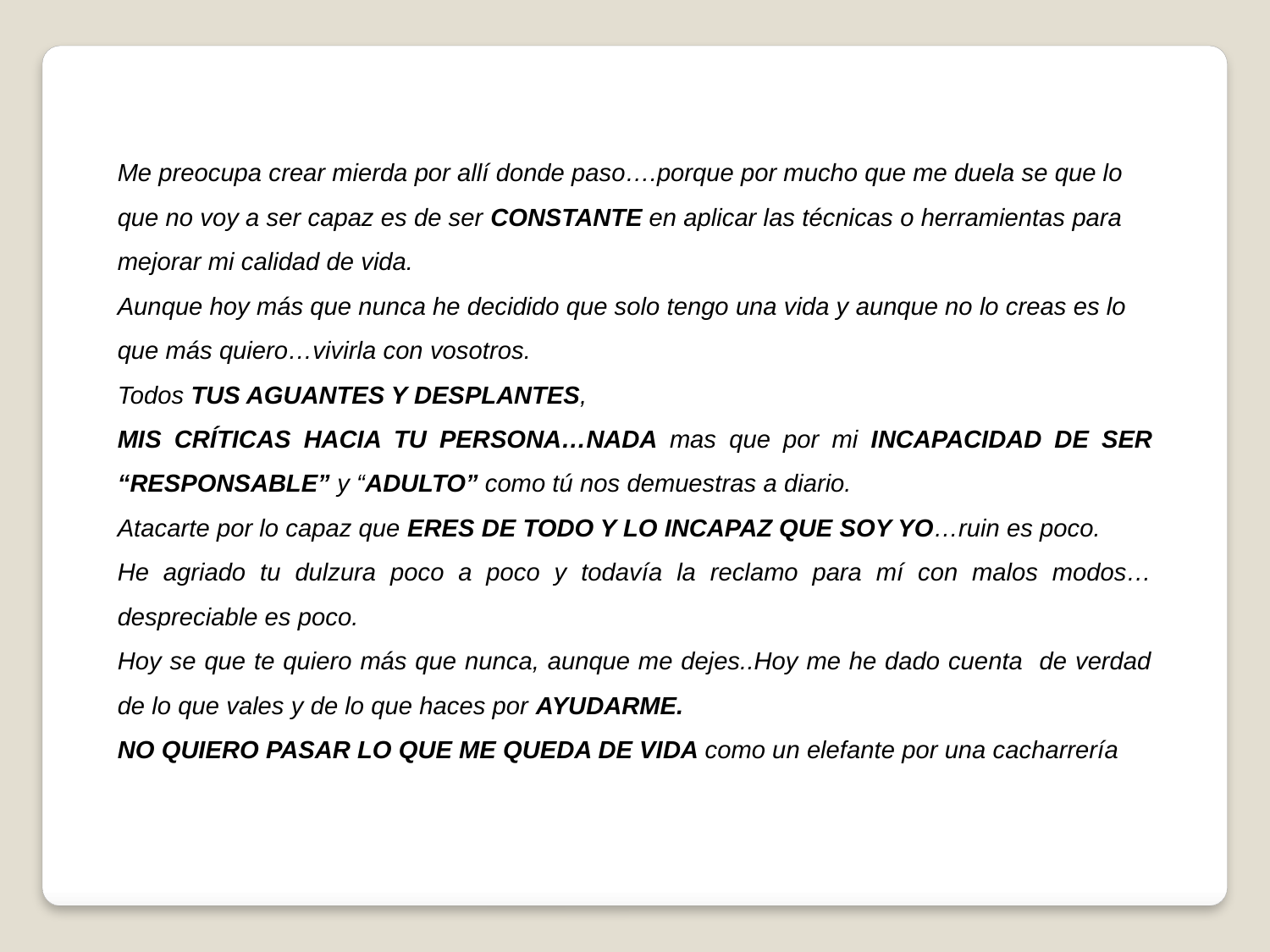

Me preocupa crear mierda por allí donde paso….porque por mucho que me duela se que lo que no voy a ser capaz es de ser CONSTANTE en aplicar las técnicas o herramientas para mejorar mi calidad de vida.
Aunque hoy más que nunca he decidido que solo tengo una vida y aunque no lo creas es lo que más quiero…vivirla con vosotros.
Todos TUS AGUANTES Y DESPLANTES,
MIS CRÍTICAS HACIA TU PERSONA…NADA mas que por mi INCAPACIDAD DE SER “RESPONSABLE” y “ADULTO” como tú nos demuestras a diario.
Atacarte por lo capaz que ERES DE TODO Y LO INCAPAZ QUE SOY YO…ruin es poco.
He agriado tu dulzura poco a poco y todavía la reclamo para mí con malos modos…despreciable es poco.
Hoy se que te quiero más que nunca, aunque me dejes..Hoy me he dado cuenta  de verdad de lo que vales y de lo que haces por AYUDARME.
NO QUIERO PASAR LO QUE ME QUEDA DE VIDA como un elefante por una cacharrería